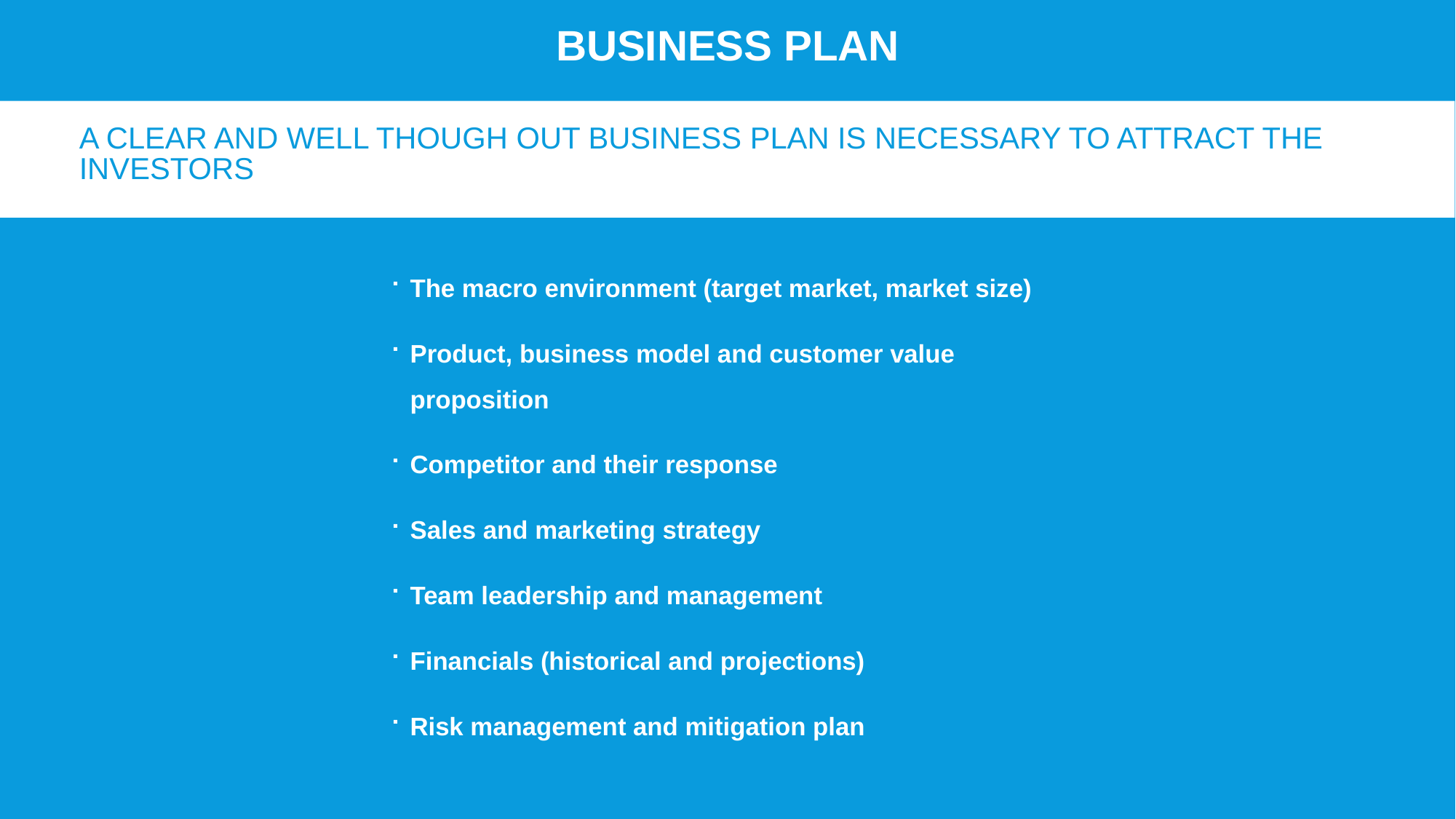

Business Plan
# A clear and well though out business plan is necessary to attract the investors
The macro environment (target market, market size)
Product, business model and customer value proposition
Competitor and their response
Sales and marketing strategy
Team leadership and management
Financials (historical and projections)
Risk management and mitigation plan